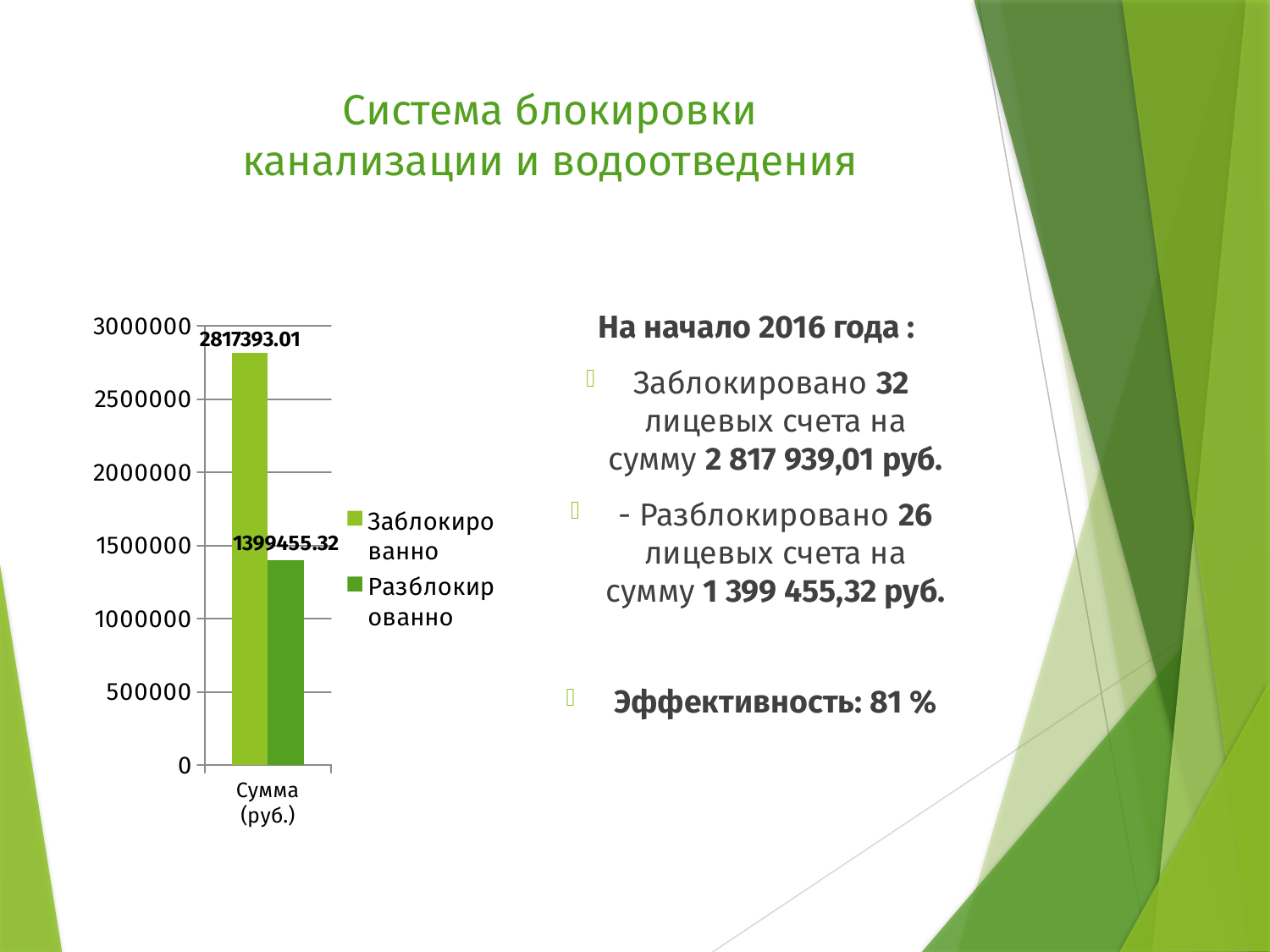

# Система блокировки канализации и водоотведения

### Chart

| Category | Заблокированно | Разблокированно |
|---|---|---|
| Сумма (руб.) | 2817393.01 | 1399455.32 |
На начало 2016 года :
Заблокировано 32  лицевых счета на сумму 2 817 939,01 руб.
- Разблокировано 26 лицевых счета на сумму 1 399 455,32 руб.

Эффективность: 81 %